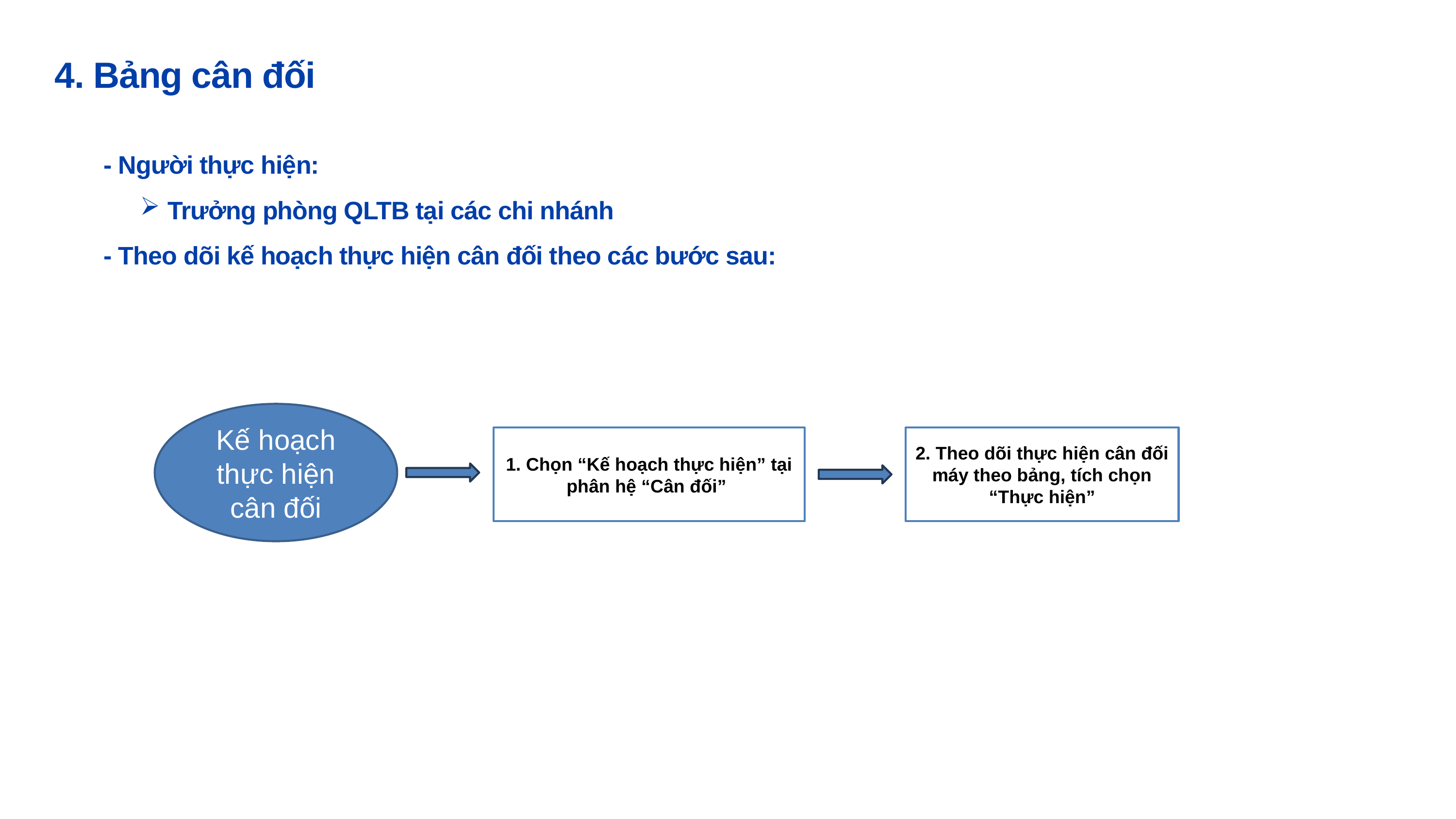

4. Bảng cân đối
- Người thực hiện:
Trưởng phòng QLTB tại các chi nhánh
- Theo dõi kế hoạch thực hiện cân đối theo các bước sau:

Kế hoạch thực hiện cân đối
1. Chọn “Kế hoạch thực hiện” tại phân hệ “Cân đối”
2. Theo dõi thực hiện cân đối máy theo bảng, tích chọn “Thực hiện”